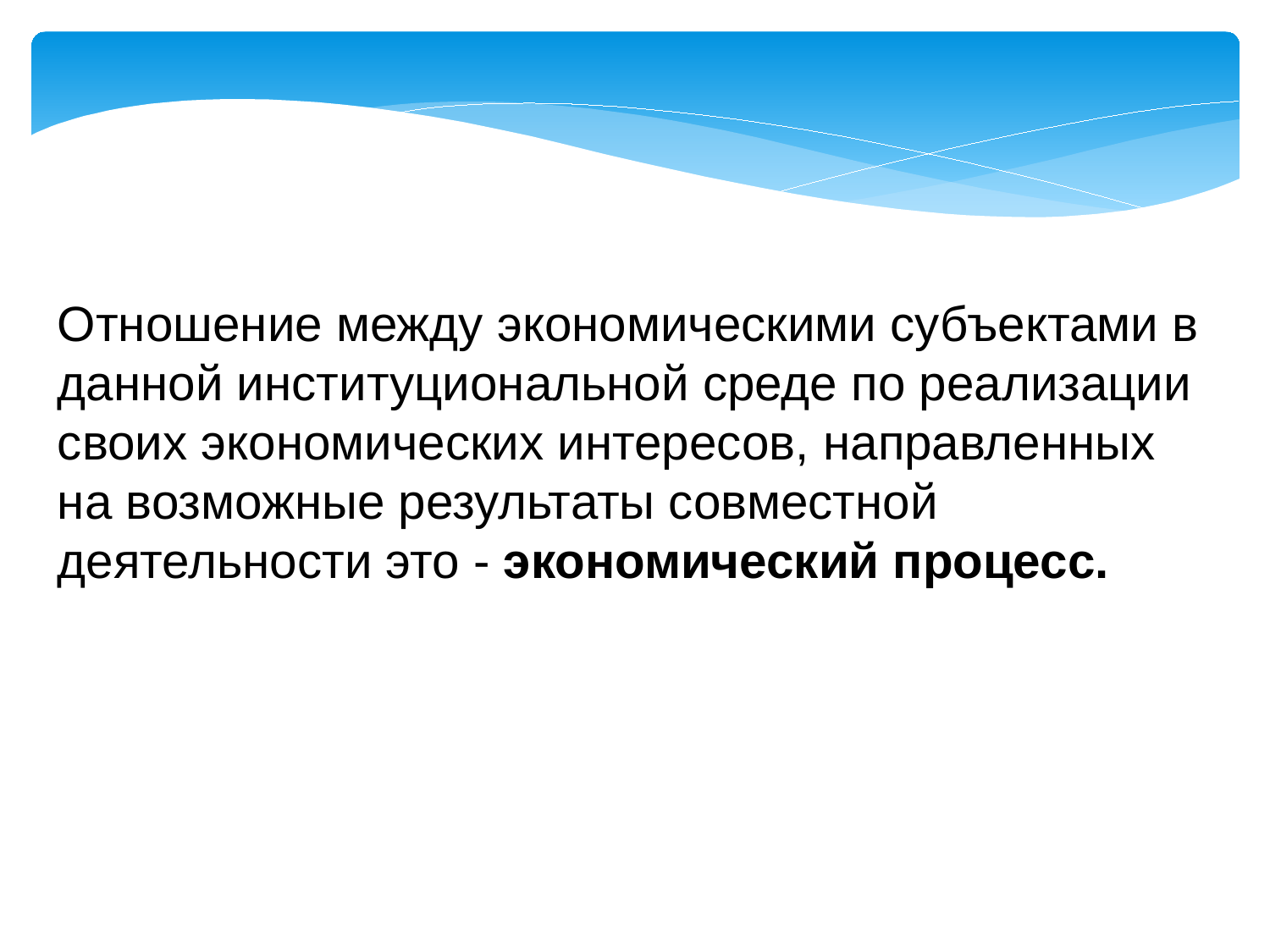

Отношение между экономическими субъектами в данной институциональной среде по реализации своих экономических интересов, направленных на возможные результаты совместной деятельности это - экономический процесс.